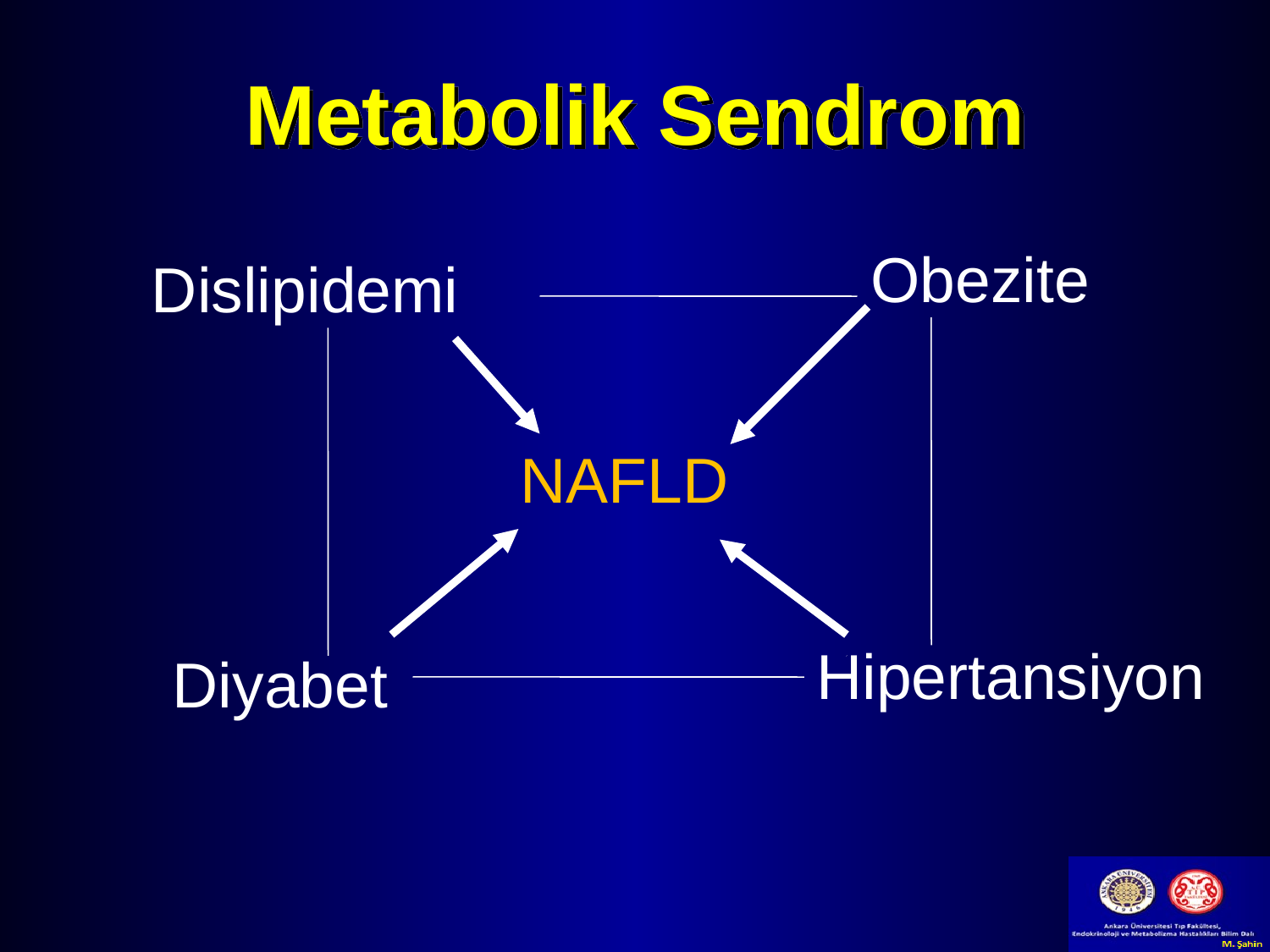

# Metabolik Sendrom
Obezite
Dislipidemi

NAFLD

Hipertansiyon
Diyabet